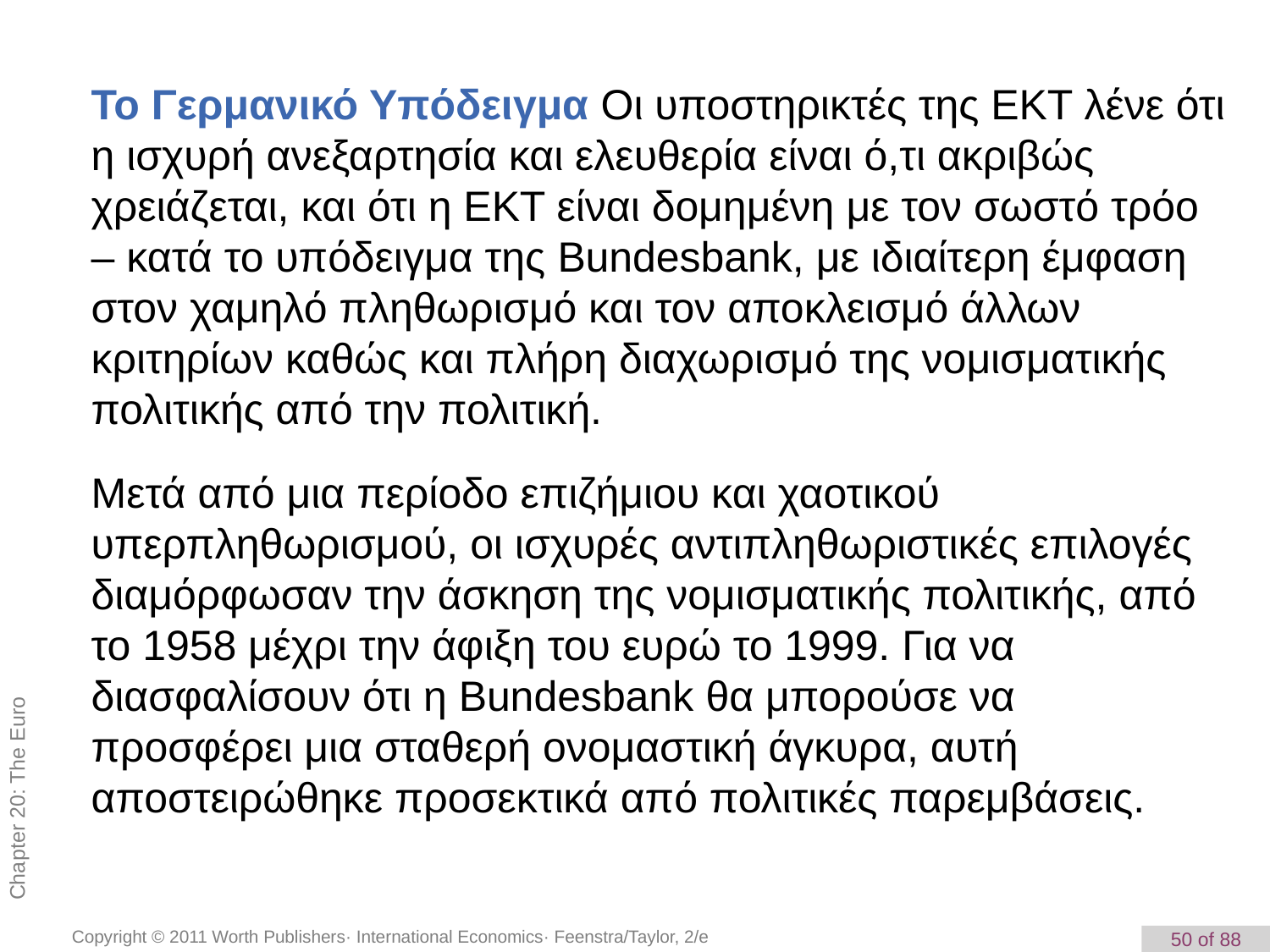

Το Γερμανικό Υπόδειγμα Οι υποστηρικτές της ΕΚΤ λένε ότι η ισχυρή ανεξαρτησία και ελευθερία είναι ό,τι ακριβώς χρειάζεται, και ότι η ΕΚΤ είναι δομημένη με τον σωστό τρόο – κατά το υπόδειγμα της Bundesbank, με ιδιαίτερη έμφαση στον χαμηλό πληθωρισμό και τον αποκλεισμό άλλων κριτηρίων καθώς και πλήρη διαχωρισμό της νομισματικής πολιτικής από την πολιτική.

Μετά από μια περίοδο επιζήμιου και χαοτικού υπερπληθωρισμού, οι ισχυρές αντιπληθωριστικές επιλογές διαμόρφωσαν την άσκηση της νομισματικής πολιτικής, από το 1958 μέχρι την άφιξη του ευρώ το 1999. Για να διασφαλίσουν ότι η Bundesbank θα μπορούσε να προσφέρει μια σταθερή ονομαστική άγκυρα, αυτή αποστειρώθηκε προσεκτικά από πολιτικές παρεμβάσεις.